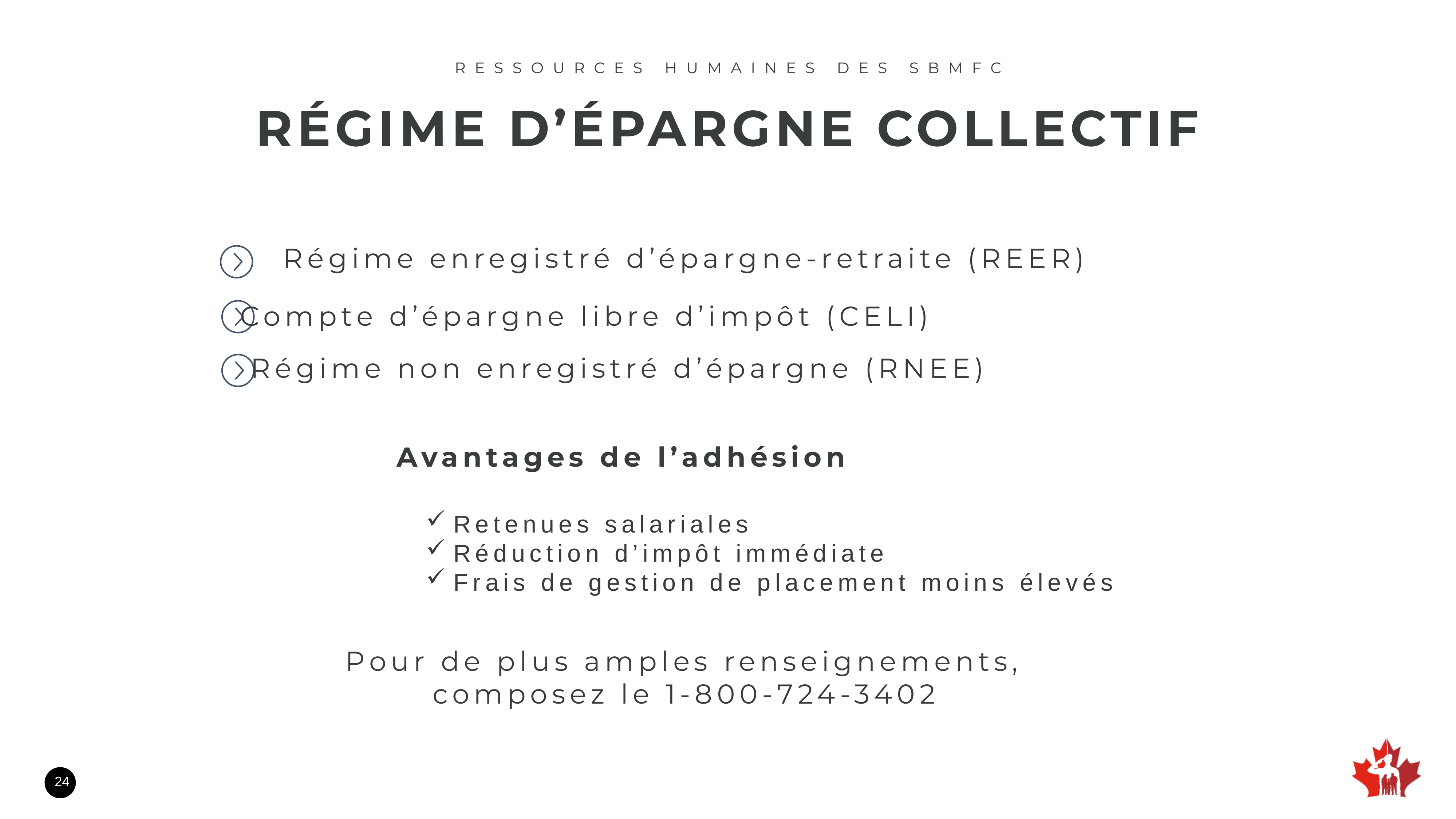

RESSOURCES HUMAINES DES SBMFC
RÉGIME D’ÉPARGNE COLLECTIF
Régime enregistré d’épargne-retraite (REER)

Compte d’épargne libre d’impôt (CELI)

Régime non enregistré d’épargne (RNEE)

Avantages de l’adhésion
Retenues salariales
Réduction d’impôt immédiate
Frais de gestion de placement moins élevés
Pour de plus amples renseignements, composez le 1‑800‑724‑3402